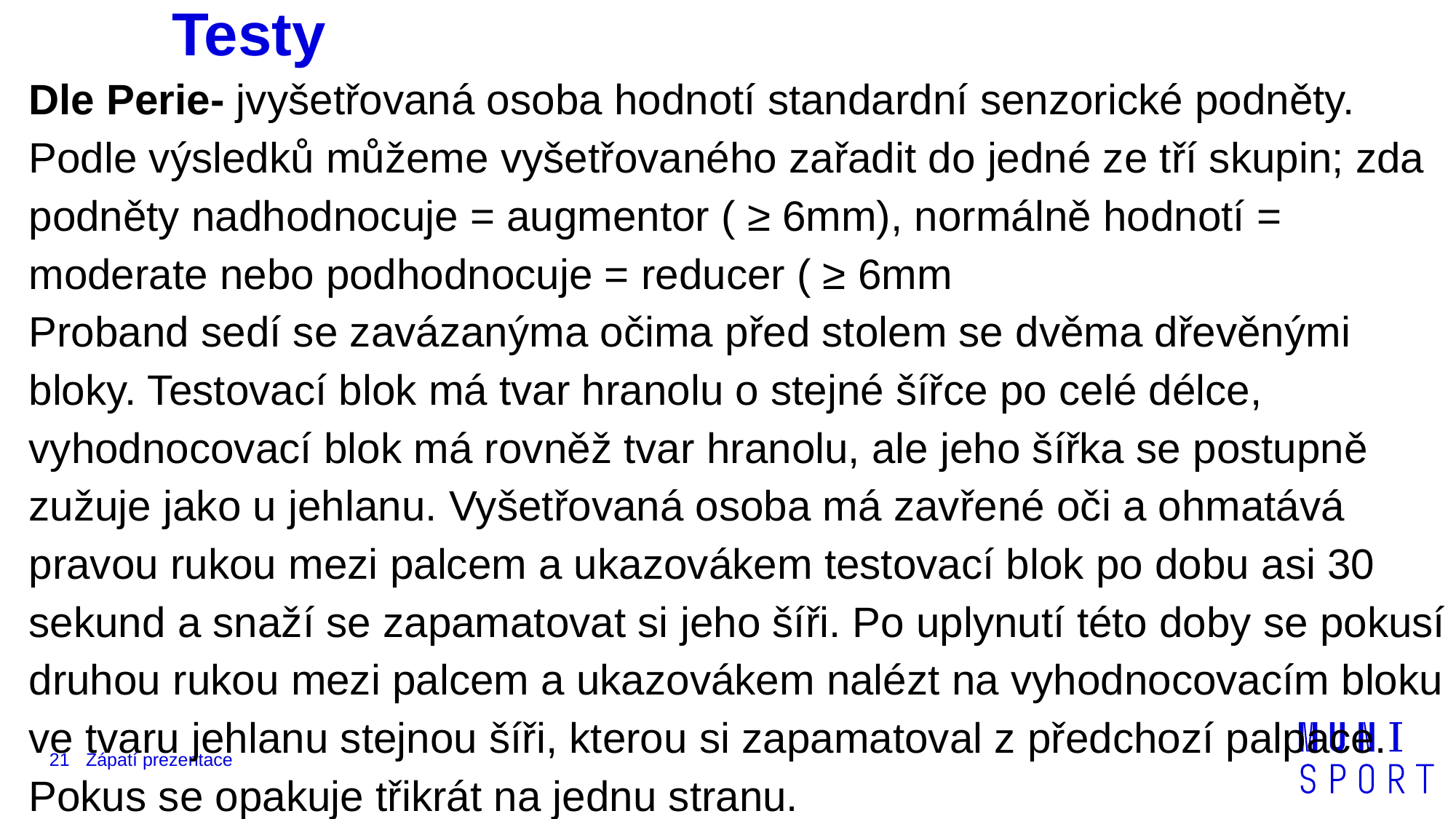

Testy
Dle Perie- jvyšetřovaná osoba hodnotí standardní senzorické podněty. Podle výsledků můžeme vyšetřovaného zařadit do jedné ze tří skupin; zda podněty nadhodnocuje = augmentor ( ≥ 6mm), normálně hodnotí = moderate nebo podhodnocuje = reducer ( ≥ 6mm
Proband sedí se zavázanýma očima před stolem se dvěma dřevěnými bloky. Testovací blok má tvar hranolu o stejné šířce po celé délce, vyhodnocovací blok má rovněž tvar hranolu, ale jeho šířka se postupně zužuje jako u jehlanu. Vyšetřovaná osoba má zavřené oči a ohmatává pravou rukou mezi palcem a ukazovákem testovací blok po dobu asi 30 sekund a snaží se zapamatovat si jeho šíři. Po uplynutí této doby se pokusí druhou rukou mezi palcem a ukazovákem nalézt na vyhodnocovacím bloku ve tvaru jehlanu stejnou šíři, kterou si zapamatoval z předchozí palpace. Pokus se opakuje třikrát na jednu stranu.
21
Zápatí prezentace